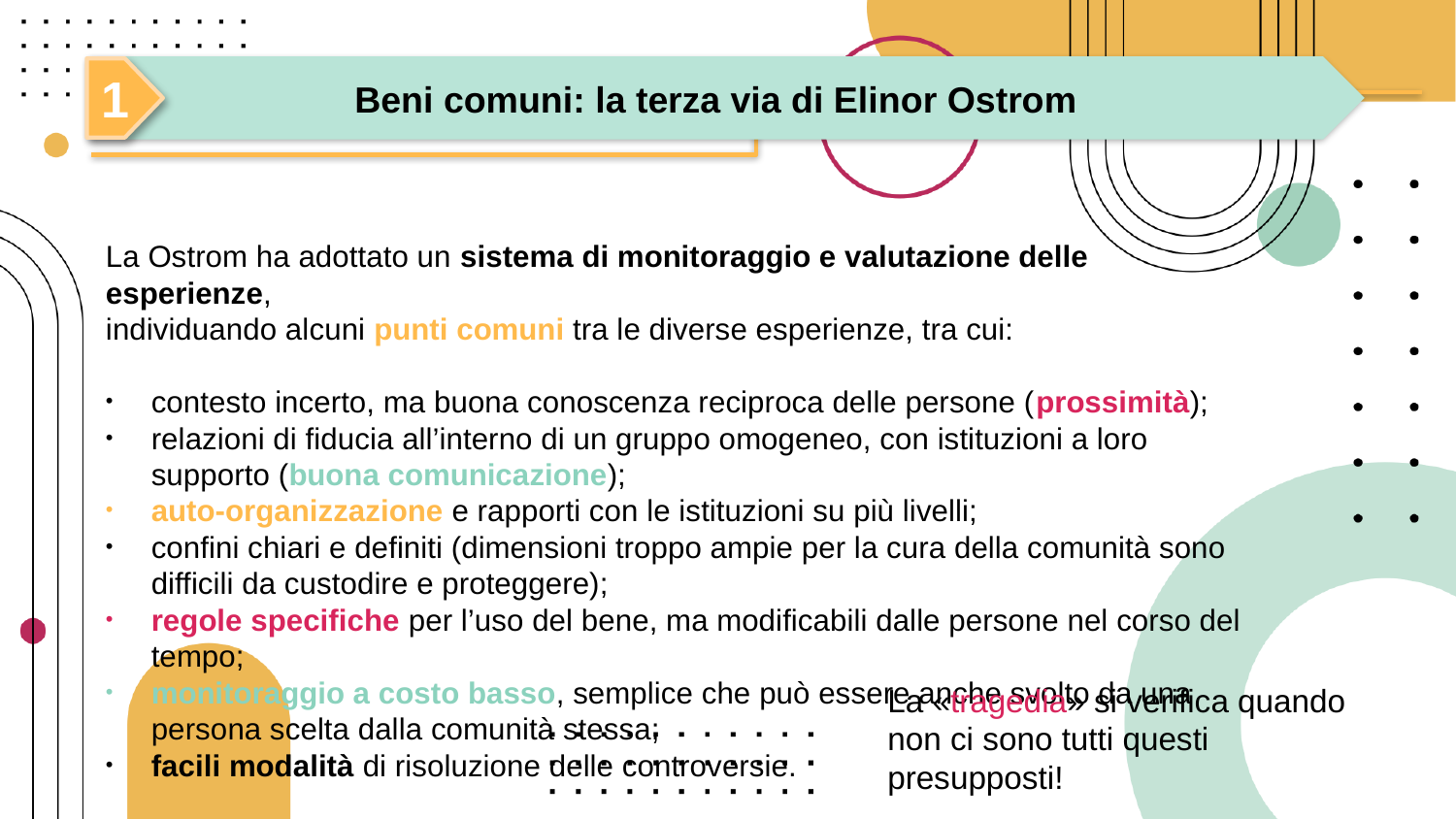

Beni comuni: la terza via di Elinor Ostrom
1

La Ostrom ha adottato un sistema di monitoraggio e valutazione delle esperienze,
individuando alcuni punti comuni tra le diverse esperienze, tra cui:

contesto incerto, ma buona conoscenza reciproca delle persone (prossimità);
relazioni di fiducia all’interno di un gruppo omogeneo, con istituzioni a loro supporto (buona comunicazione);
auto-organizzazione e rapporti con le istituzioni su più livelli;
confini chiari e definiti (dimensioni troppo ampie per la cura della comunità sono difficili da custodire e proteggere);
regole specifiche per l’uso del bene, ma modificabili dalle persone nel corso del tempo;
monitoraggio a costo basso, semplice che può essere anche svolto da una persona scelta dalla comunità stessa;
facili modalità di risoluzione delle controversie.
La «tragedia» si verifica quando non ci sono tutti questi presupposti!